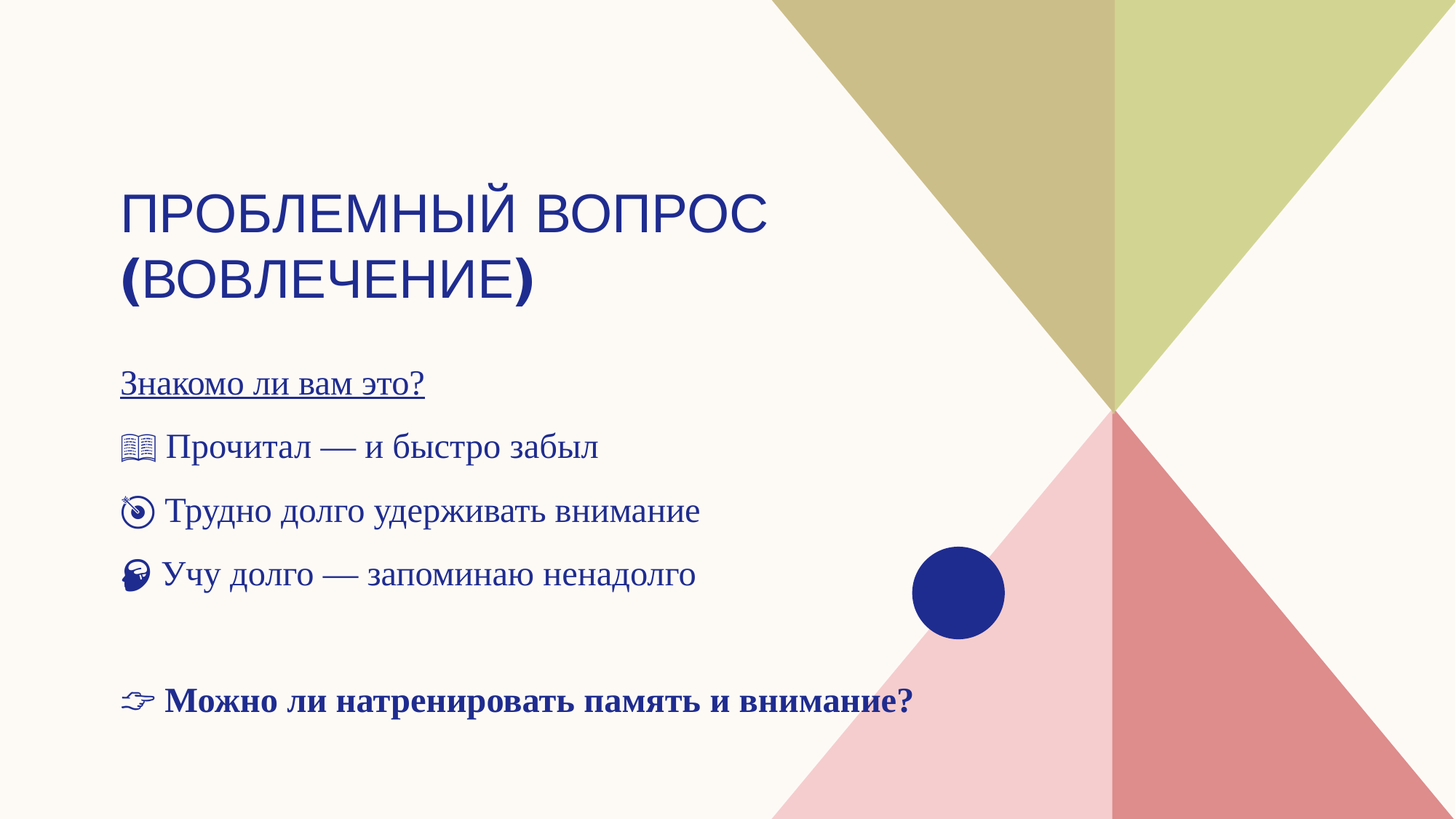

# Проблемный вопрос (вовлечение)
Знакомо ли вам это?
📖 Прочитал — и быстро забыл
🎯 Трудно долго удерживать внимание
🧠 Учу долго — запоминаю ненадолго

👉 Можно ли натренировать память и внимание?